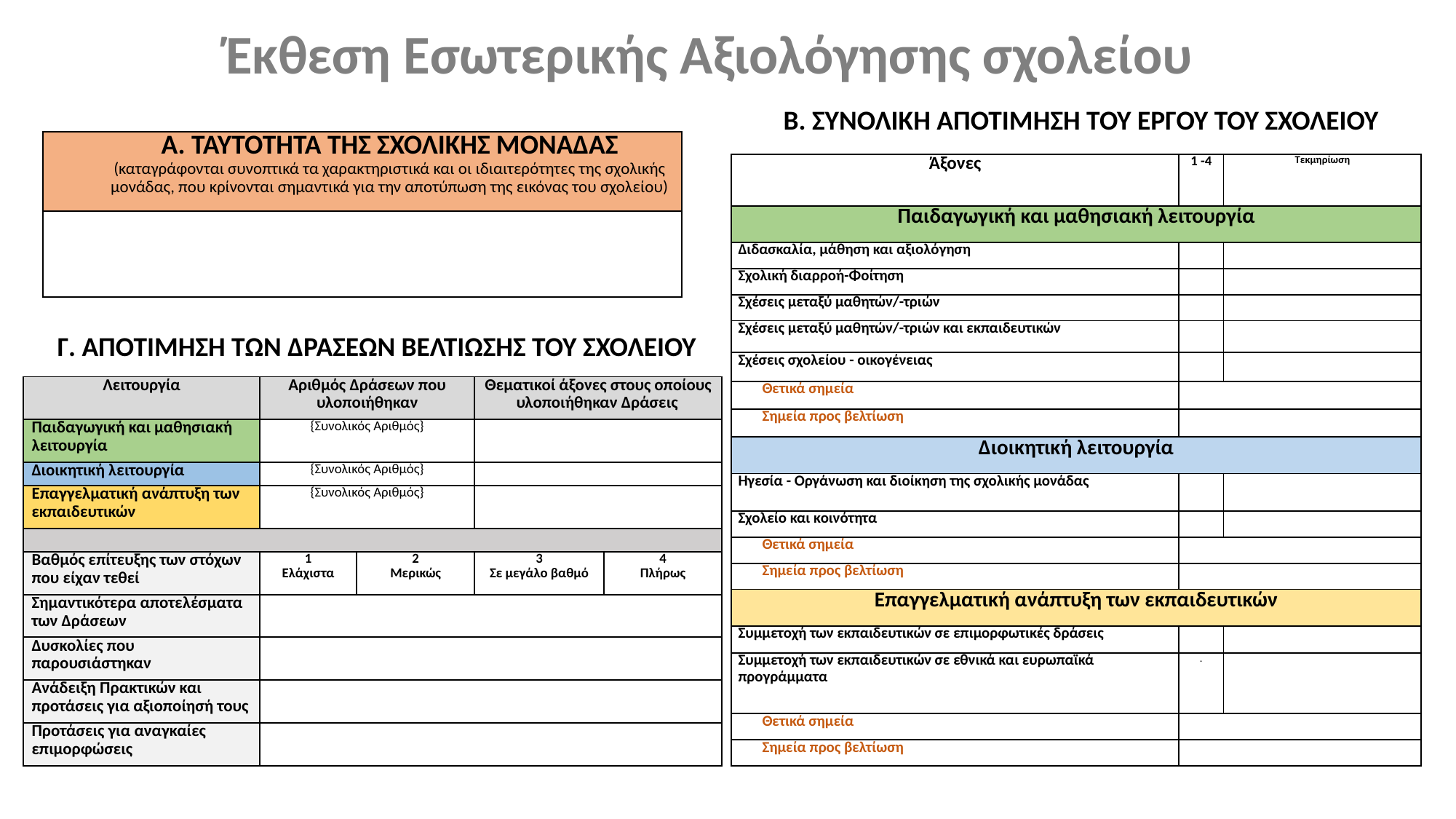

# Έκθεση Εσωτερικής Αξιολόγησης σχολείου
Β. ΣΥΝΟΛΙΚΗ ΑΠΟΤΙΜΗΣΗ ΤΟΥ ΕΡΓΟΥ ΤΟΥ ΣΧΟΛΕΙΟΥ
| Α. ΤΑΥΤΟΤΗΤΑ ΤΗΣ ΣΧΟΛΙΚΗΣ ΜΟΝΑΔΑΣ (καταγράφονται συνοπτικά τα χαρακτηριστικά και οι ιδιαιτερότητες της σχολικής μονάδας, που κρίνονται σημαντικά για την αποτύπωση της εικόνας του σχολείου) |
| --- |
|  |
| Άξονες | 1 -4 | Τεκμηρίωση |
| --- | --- | --- |
| Παιδαγωγική και μαθησιακή λειτουργία |  |  |
| Διδασκαλία, μάθηση και αξιολόγηση |  |  |
| Σχολική διαρροή-Φοίτηση |  |  |
| Σχέσεις μεταξύ μαθητών/-τριών |  |  |
| Σχέσεις μεταξύ μαθητών/-τριών και εκπαιδευτικών |  |  |
| Σχέσεις σχολείου - οικογένειας |  |  |
| Θετικά σημεία |  |  |
| Σημεία προς βελτίωση |  |  |
| Διοικητική λειτουργία |  |  |
| Ηγεσία - Οργάνωση και διοίκηση της σχολικής μονάδας |  |  |
| Σχολείο και κοινότητα |  |  |
| Θετικά σημεία |  |  |
| Σημεία προς βελτίωση |  |  |
| Επαγγελματική ανάπτυξη των εκπαιδευτικών |  |  |
| Συμμετοχή των εκπαιδευτικών σε επιμορφωτικές δράσεις |  |  |
| Συμμετοχή των εκπαιδευτικών σε εθνικά και ευρωπαϊκά προγράμματα | . |  |
| Θετικά σημεία |  |  |
| Σημεία προς βελτίωση |  |  |
Γ. ΑΠΟΤΙΜΗΣΗ ΤΩΝ ΔΡΑΣΕΩΝ ΒΕΛΤΙΩΣΗΣ ΤΟΥ ΣΧΟΛΕΙΟΥ
| Λειτουργία | Αριθμός Δράσεων που υλοποιήθηκαν |  | Θεματικοί άξονες στους οποίους υλοποιήθηκαν Δράσεις |  |
| --- | --- | --- | --- | --- |
| Παιδαγωγική και μαθησιακή λειτουργία | {Συνολικός Αριθμός} |  |  |  |
| Διοικητική λειτουργία | {Συνολικός Αριθμός} |  |  |  |
| Επαγγελματική ανάπτυξη των εκπαιδευτικών | {Συνολικός Αριθμός} |  |  |  |
|  |  |  |  |  |
| Βαθμός επίτευξης των στόχων που είχαν τεθεί | 1 Ελάχιστα | 2 Μερικώς | 3 Σε μεγάλο βαθμό | 4 Πλήρως |
| Σημαντικότερα αποτελέσματα των Δράσεων |  |  |  |  |
| Δυσκολίες που παρουσιάστηκαν |  |  |  |  |
| Ανάδειξη Πρακτικών και προτάσεις για αξιοποίησή τους |  |  |  |  |
| Προτάσεις για αναγκαίες επιμορφώσεις |  |  |  |  |